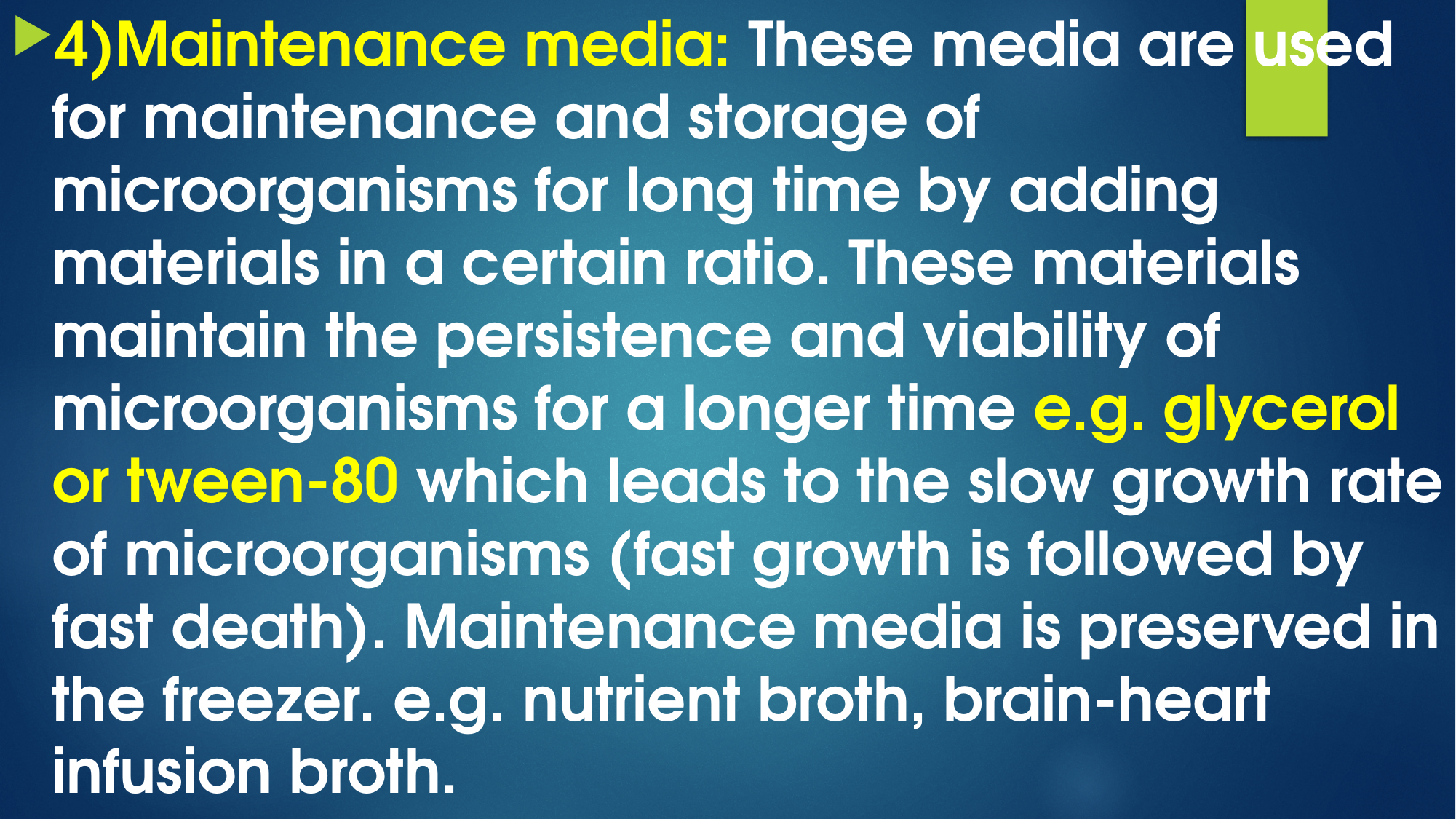

4)Maintenance media: These media are used for maintenance and storage of microorganisms for long time by adding materials in a certain ratio. These materials maintain the persistence and viability of microorganisms for a longer time e.g. glycerol or tween-80 which leads to the slow growth rate of microorganisms (fast growth is followed by fast death). Maintenance media is preserved in the freezer. e.g. nutrient broth, brain-heart infusion broth.